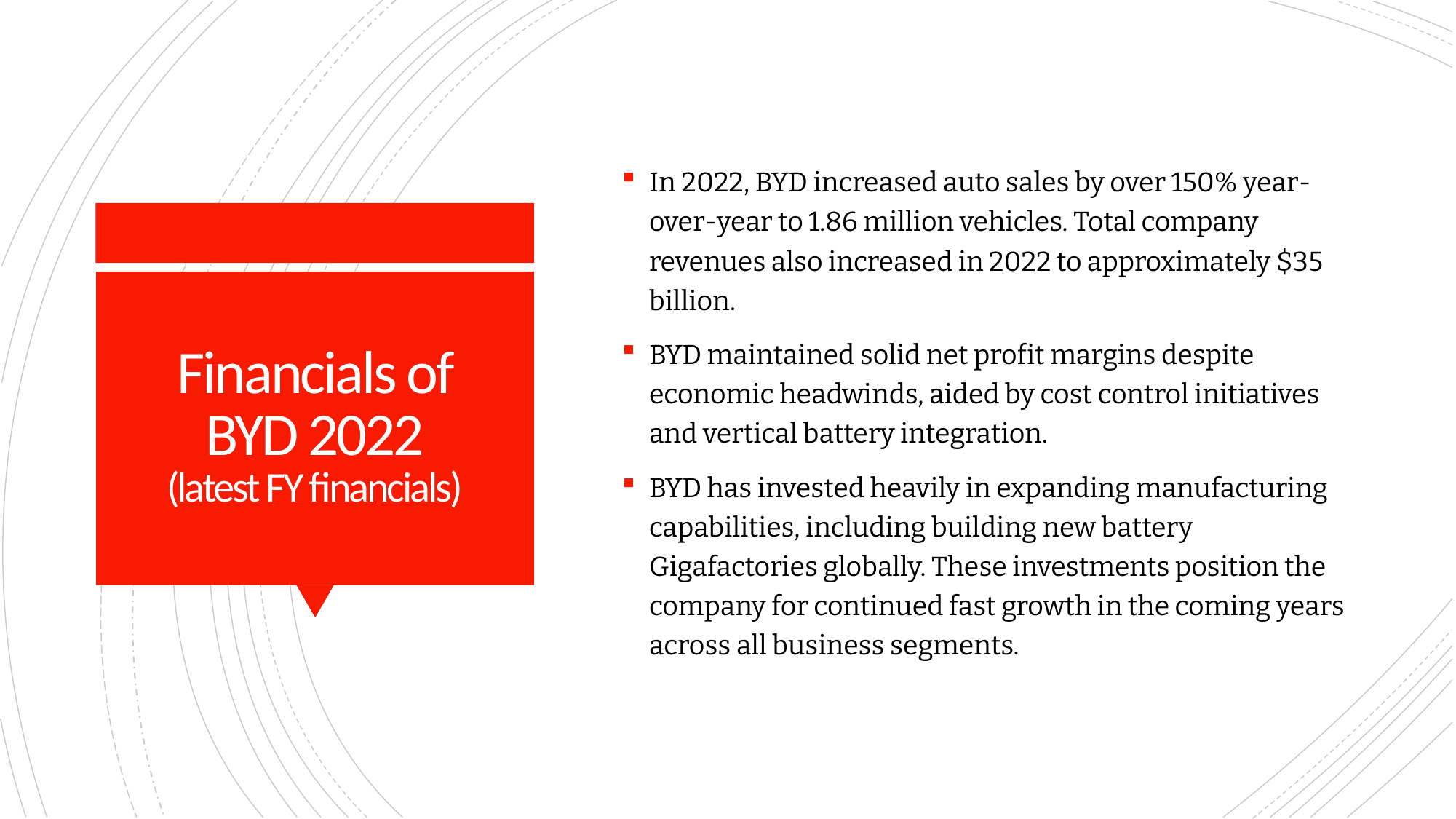

In 2022, BYD increased auto sales by over 150% year-over-year to 1.86 million vehicles. Total company revenues also increased in 2022 to approximately $35 billion.
BYD maintained solid net profit margins despite economic headwinds, aided by cost control initiatives and vertical battery integration.
BYD has invested heavily in expanding manufacturing capabilities, including building new battery Gigafactories globally. These investments position the company for continued fast growth in the coming years across all business segments.
# Financials of BYD 2022 (latest FY financials)